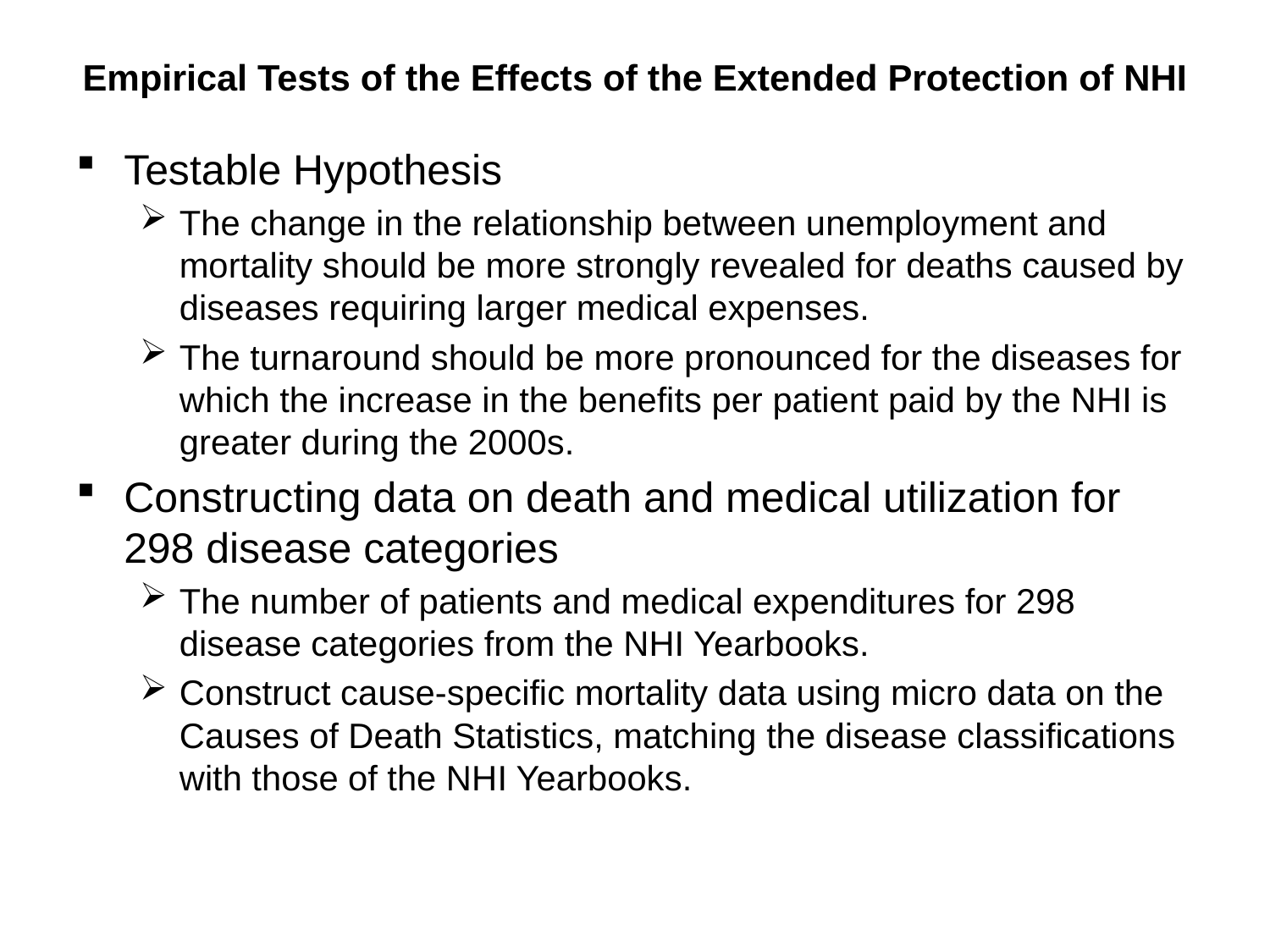

# Empirical Tests of the Effects of the Extended Protection of NHI
Testable Hypothesis
The change in the relationship between unemployment and mortality should be more strongly revealed for deaths caused by diseases requiring larger medical expenses.
The turnaround should be more pronounced for the diseases for which the increase in the benefits per patient paid by the NHI is greater during the 2000s.
Constructing data on death and medical utilization for 298 disease categories
The number of patients and medical expenditures for 298 disease categories from the NHI Yearbooks.
Construct cause-specific mortality data using micro data on the Causes of Death Statistics, matching the disease classifications with those of the NHI Yearbooks.